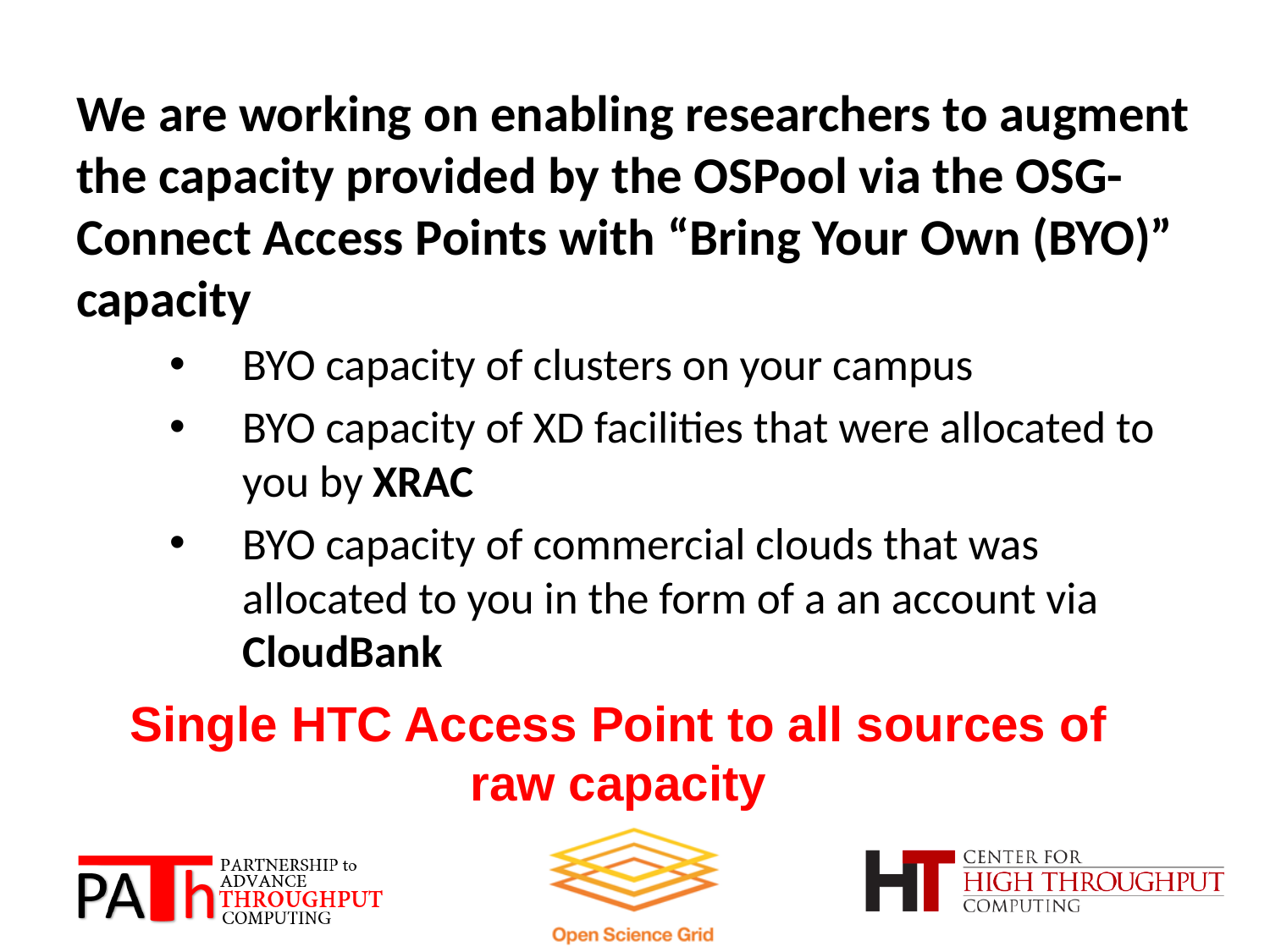

We are working on enabling researchers to augment the capacity provided by the OSPool via the OSG-Connect Access Points with “Bring Your Own (BYO)” capacity
BYO capacity of clusters on your campus
BYO capacity of XD facilities that were allocated to you by XRAC
BYO capacity of commercial clouds that was allocated to you in the form of a an account via CloudBank
Single HTC Access Point to all sources of raw capacity